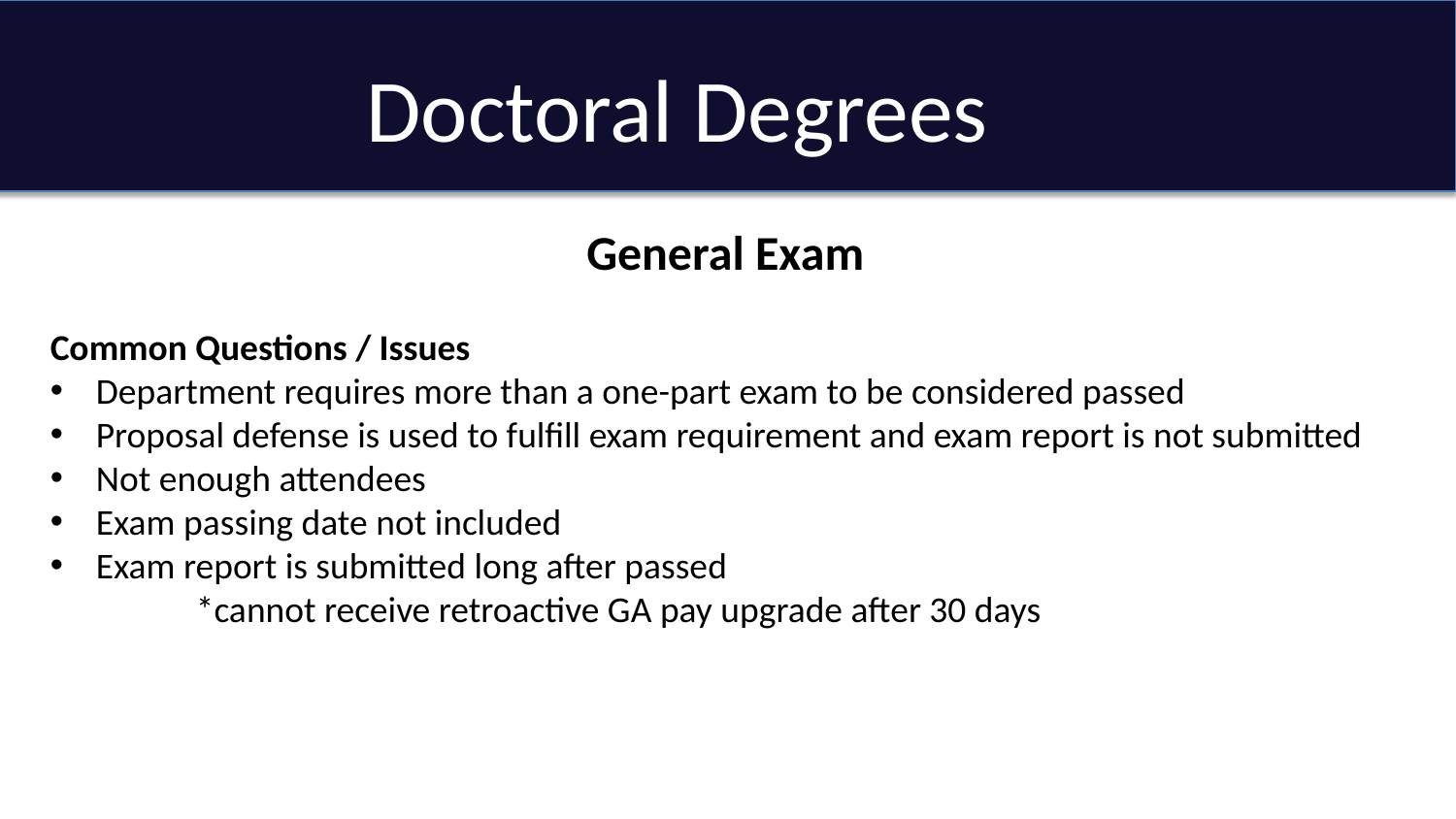

Doctoral Degrees
General Exam

Common Questions / Issues
Department requires more than a one-part exam to be considered passed
Proposal defense is used to fulfill exam requirement and exam report is not submitted
Not enough attendees
Exam passing date not included
Exam report is submitted long after passed
	*cannot receive retroactive GA pay upgrade after 30 days